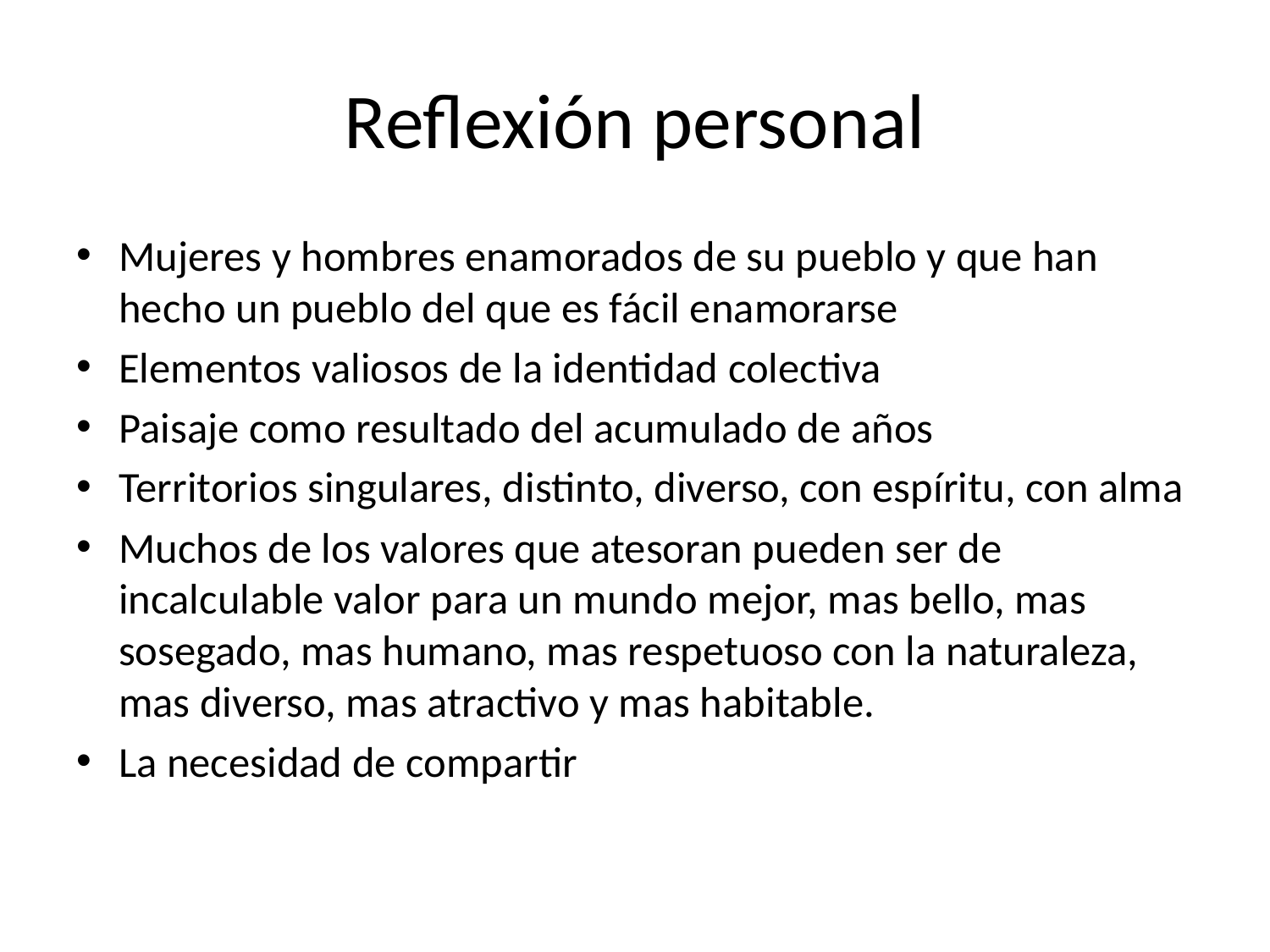

# Reflexión personal
Mujeres y hombres enamorados de su pueblo y que han hecho un pueblo del que es fácil enamorarse
Elementos valiosos de la identidad colectiva
Paisaje como resultado del acumulado de años
Territorios singulares, distinto, diverso, con espíritu, con alma
Muchos de los valores que atesoran pueden ser de incalculable valor para un mundo mejor, mas bello, mas sosegado, mas humano, mas respetuoso con la naturaleza, mas diverso, mas atractivo y mas habitable.
La necesidad de compartir